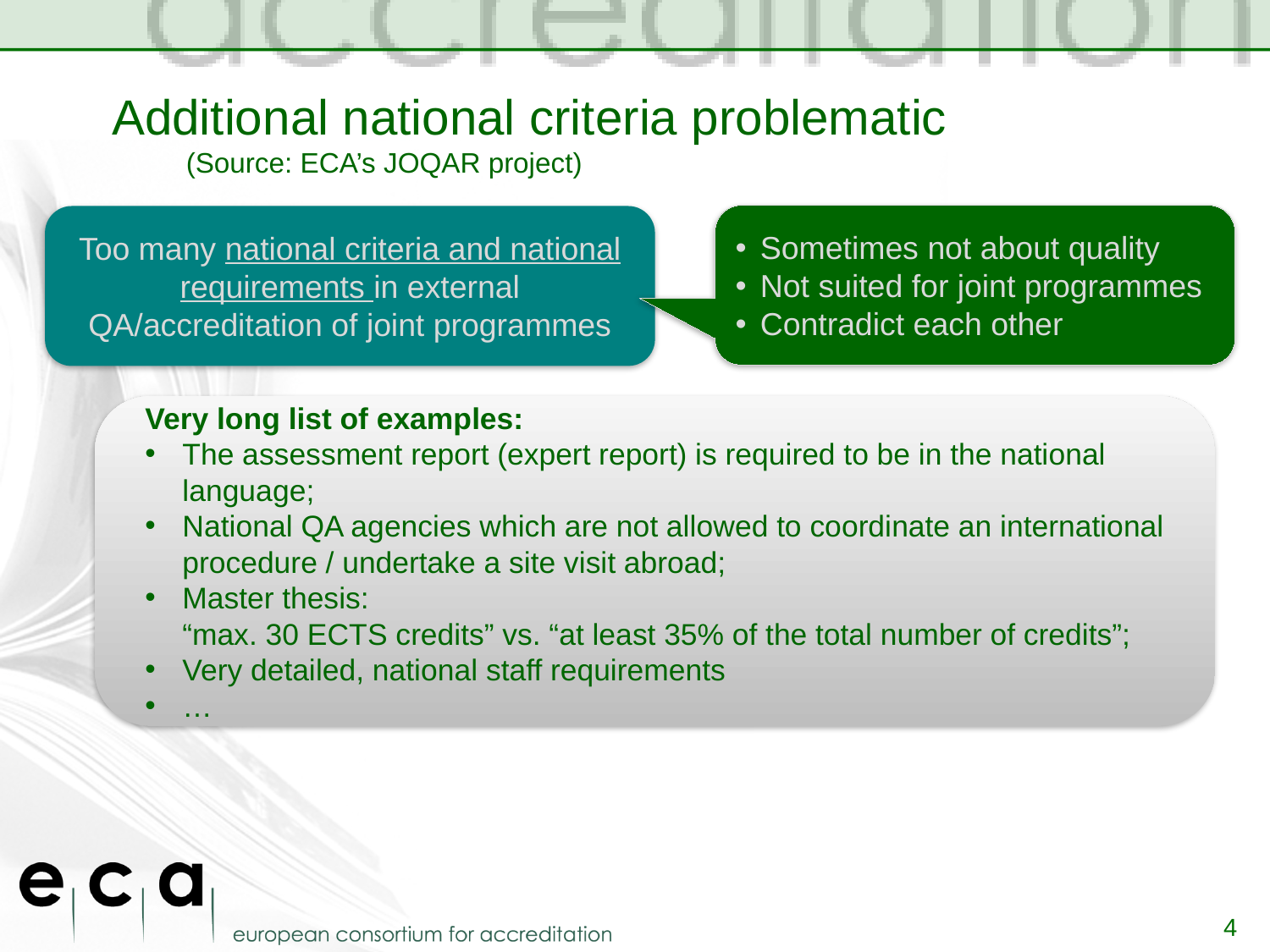

# Additional national criteria problematic (Source: ECA’s JOQAR project)
Sometimes not about quality
Not suited for joint programmes
Contradict each other
Too many national criteria and national requirements in external QA/accreditation of joint programmes
Very long list of examples:
The assessment report (expert report) is required to be in the national language;
National QA agencies which are not allowed to coordinate an international procedure / undertake a site visit abroad;
Master thesis:
“max. 30 ECTS credits” vs. “at least 35% of the total number of credits”;
Very detailed, national staff requirements
…